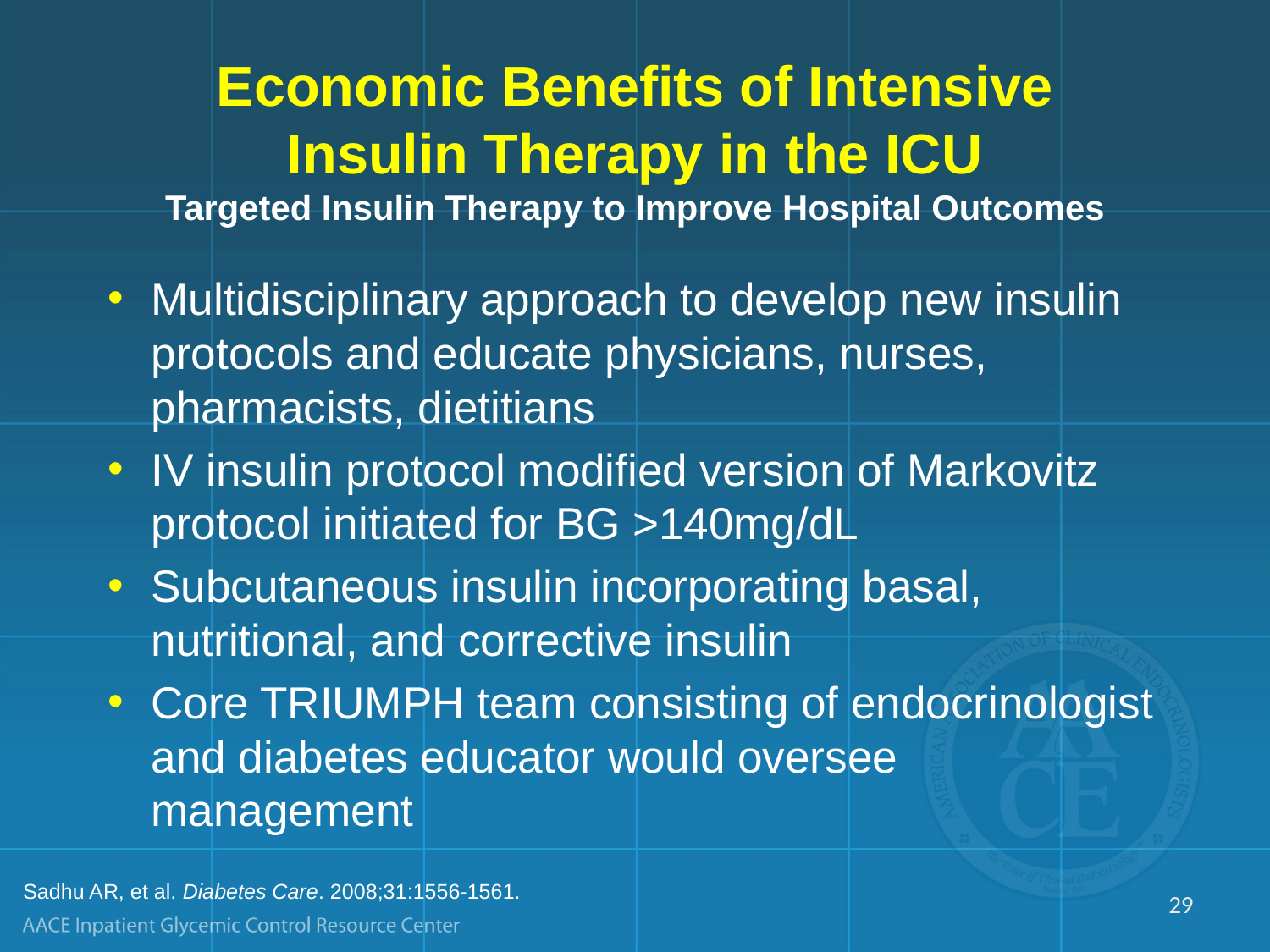

# Economic Benefits of Intensive Insulin Therapy in the ICU
Targeted Insulin Therapy to Improve Hospital Outcomes
Multidisciplinary approach to develop new insulin protocols and educate physicians, nurses, pharmacists, dietitians
IV insulin protocol modified version of Markovitz protocol initiated for BG >140mg/dL
Subcutaneous insulin incorporating basal, nutritional, and corrective insulin
Core TRIUMPH team consisting of endocrinologist and diabetes educator would oversee management
Sadhu AR, et al. Diabetes Care. 2008;31:1556-1561.
29